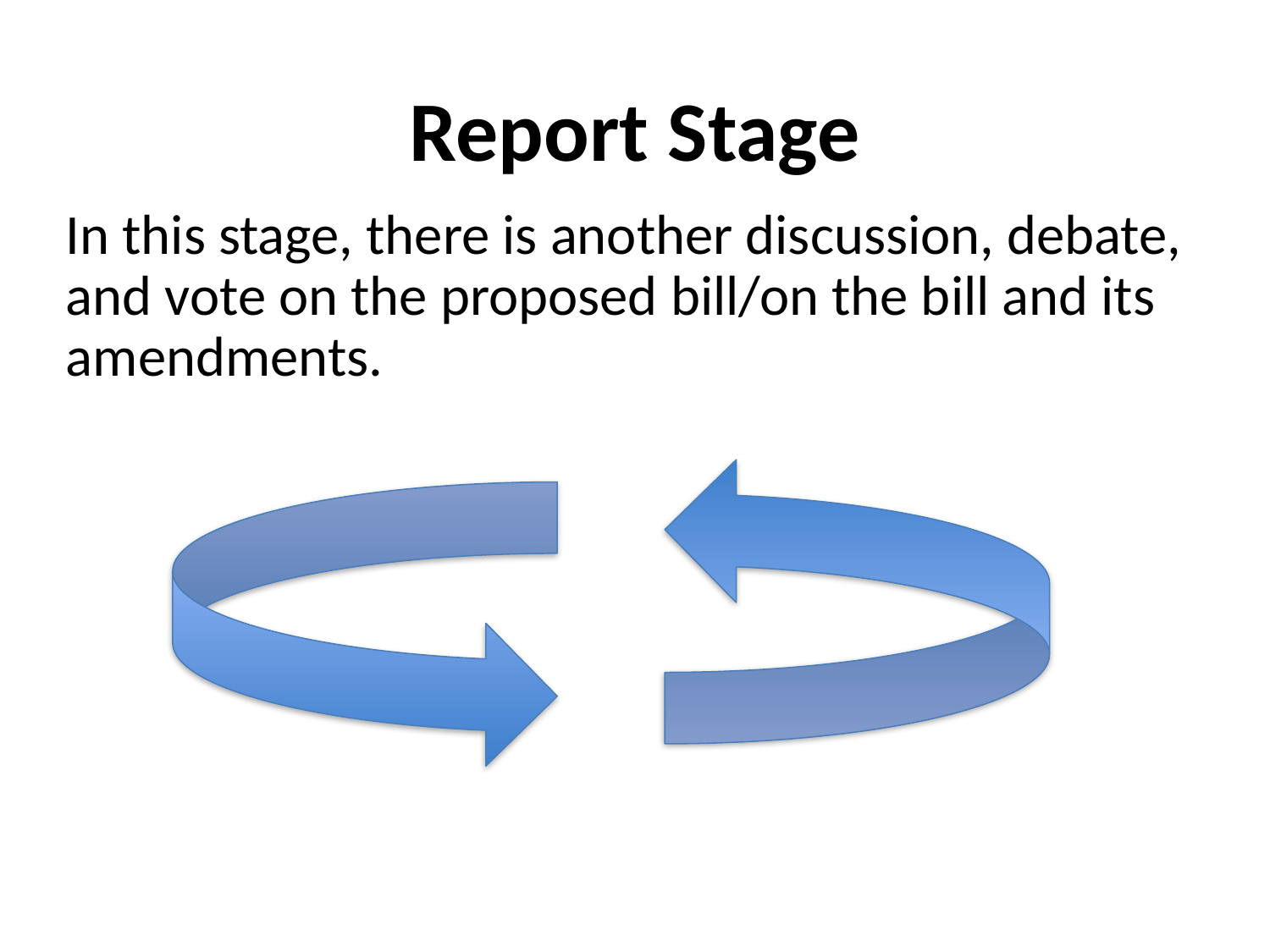

Report Stage
In this stage, there is another discussion, debate, and vote on the proposed bill/on the bill and its amendments.